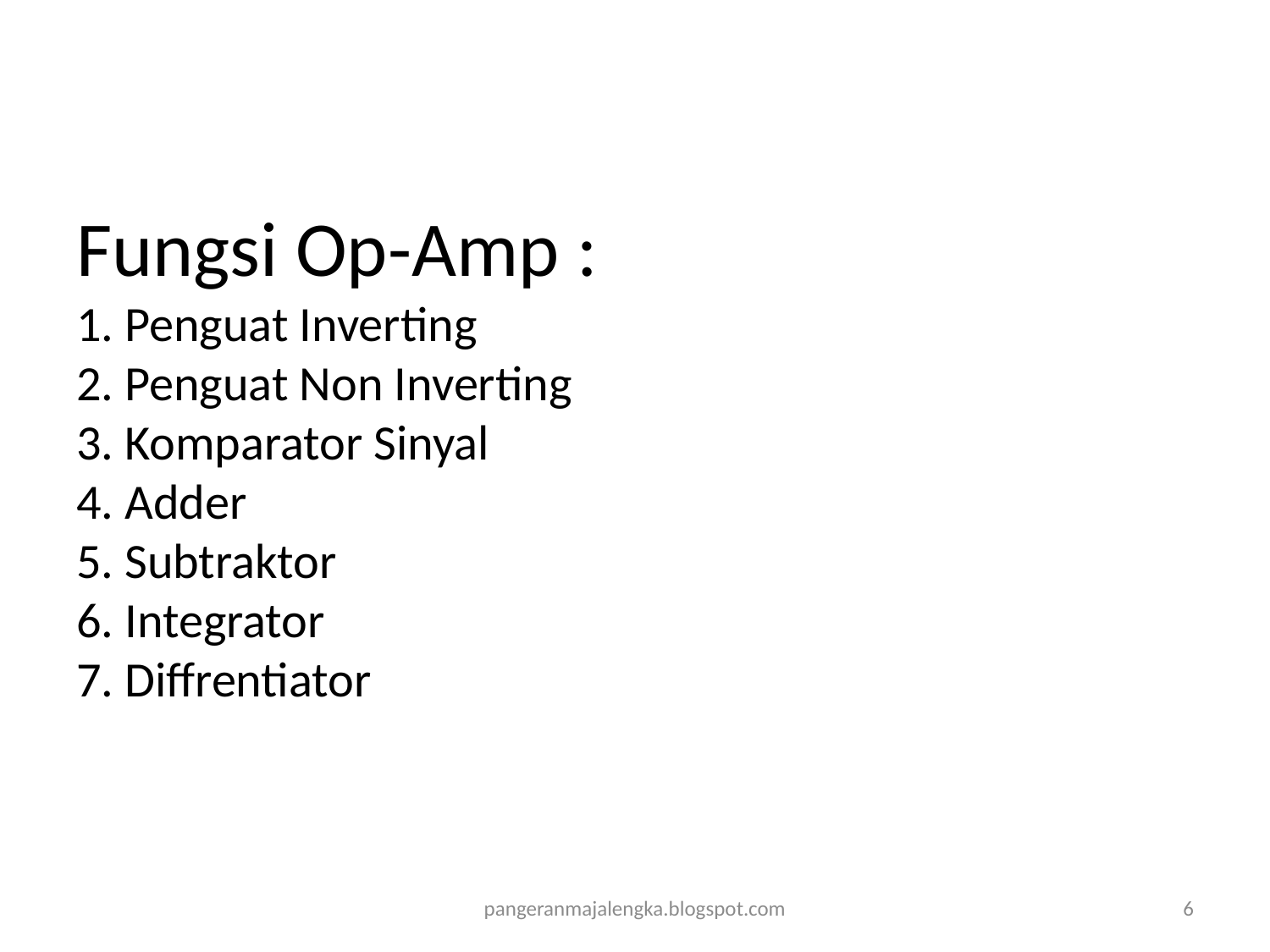

# Fungsi Op-Amp : 1. Penguat Inverting 2. Penguat Non Inverting 3. Komparator Sinyal 4. Adder 5. Subtraktor 6. Integrator 7. Diffrentiator
pangeranmajalengka.blogspot.com
6